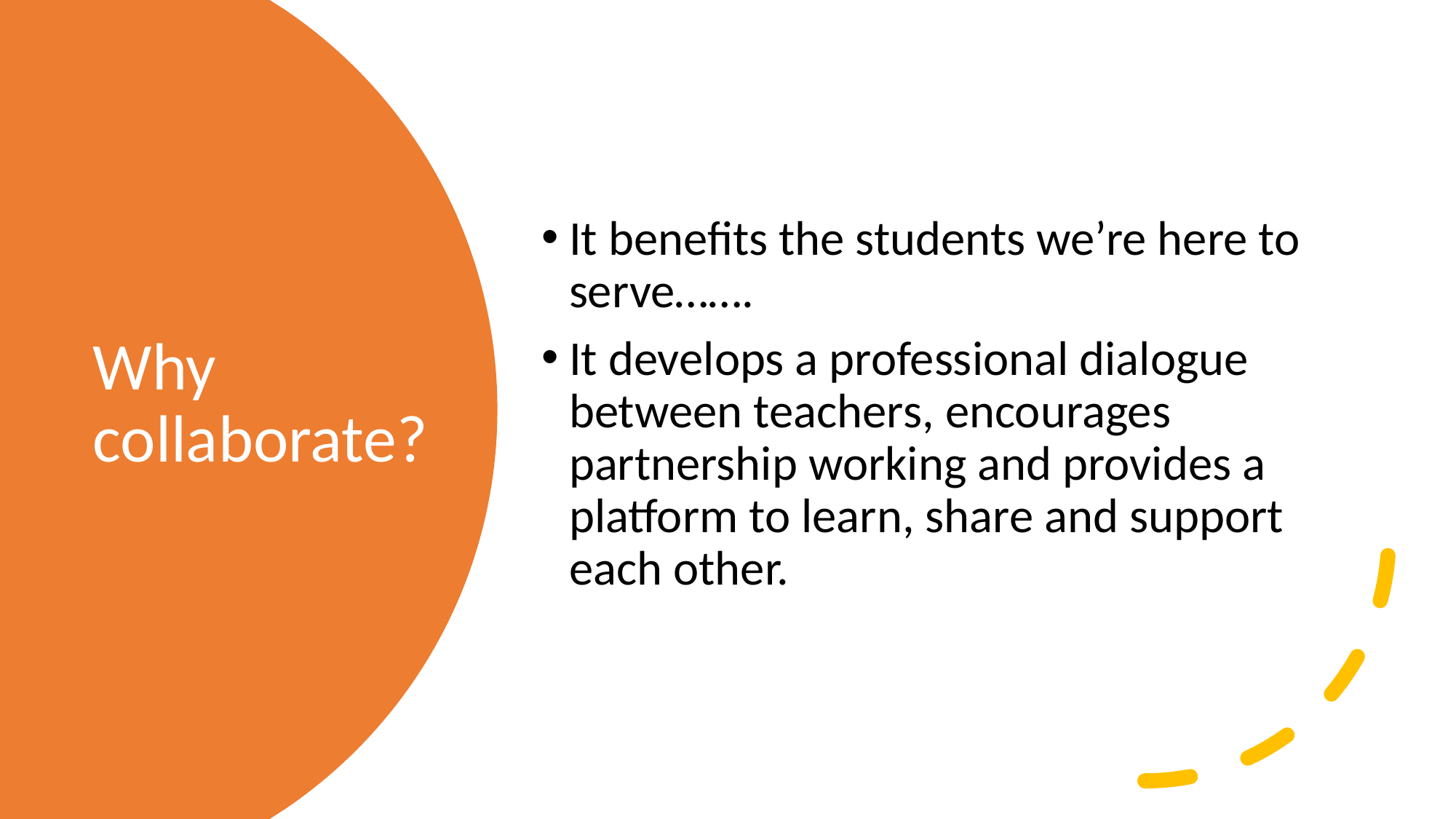

It benefits the students we’re here to serve…….
It develops a professional dialogue between teachers, encourages partnership working and provides a platform to learn, share and support each other.
# Why collaborate?